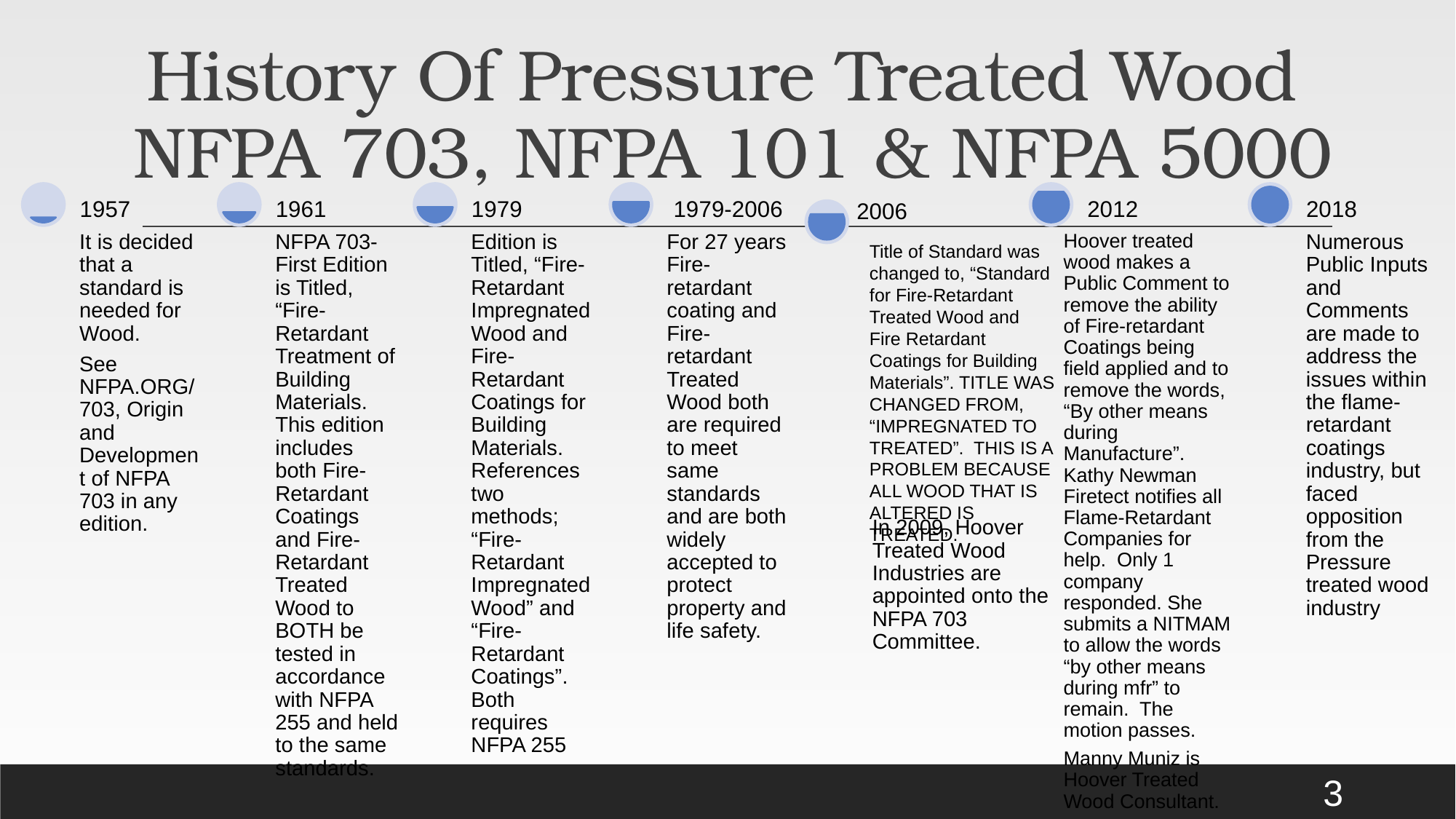

# History Of Pressure Treated Wood NFPA 703, NFPA 101 & NFPA 5000
It is decided that a standard is needed for Wood.
See NFPA.ORG/703, Origin and Development of NFPA 703 in any edition.
1957
NFPA 703- First Edition is Titled, “Fire-Retardant Treatment of Building Materials.  This edition includes both Fire-Retardant Coatings and Fire-Retardant Treated Wood to BOTH be tested in accordance with NFPA 255 and held to the same standards.
1961
Edition is Titled, “Fire-Retardant Impregnated Wood and Fire-Retardant Coatings for Building Materials. References two methods; “Fire-Retardant Impregnated Wood” and “Fire-Retardant Coatings”. Both requires NFPA 255
1979
For 27 years Fire-retardant coating and Fire-retardant Treated Wood both are required to meet same standards and are both widely accepted to protect property and life safety.
 1979-2006
In 2009, Hoover Treated Wood Industries are appointed onto the NFPA 703 Committee.
2006
Hoover treated wood makes a Public Comment to remove the ability of Fire-retardant Coatings being field applied and to remove the words, “By other means during Manufacture”. Kathy Newman Firetect notifies all Flame-Retardant Companies for help.  Only 1 company responded. She submits a NITMAM to allow the words “by other means during mfr” to remain.  The motion passes.
Manny Muniz is Hoover Treated Wood Consultant.

2012
Numerous Public Inputs and Comments are made to address the issues within the flame-retardant coatings industry, but faced opposition from the Pressure treated wood industry
2018
Title of Standard was changed to, “Standard for Fire-Retardant Treated Wood and Fire Retardant Coatings for Building Materials”. TITLE WAS CHANGED FROM, “IMPREGNATED TO TREATED”.  THIS IS A PROBLEM BECAUSE ALL WOOD THAT IS ALTERED IS TREATED.
3
NFPA PUBLICATIONS BY YEAR:  1957, 1961, 1979, 1985, 1992, 1995, 2000, 2006, 2009, 2012, 2015, 2018